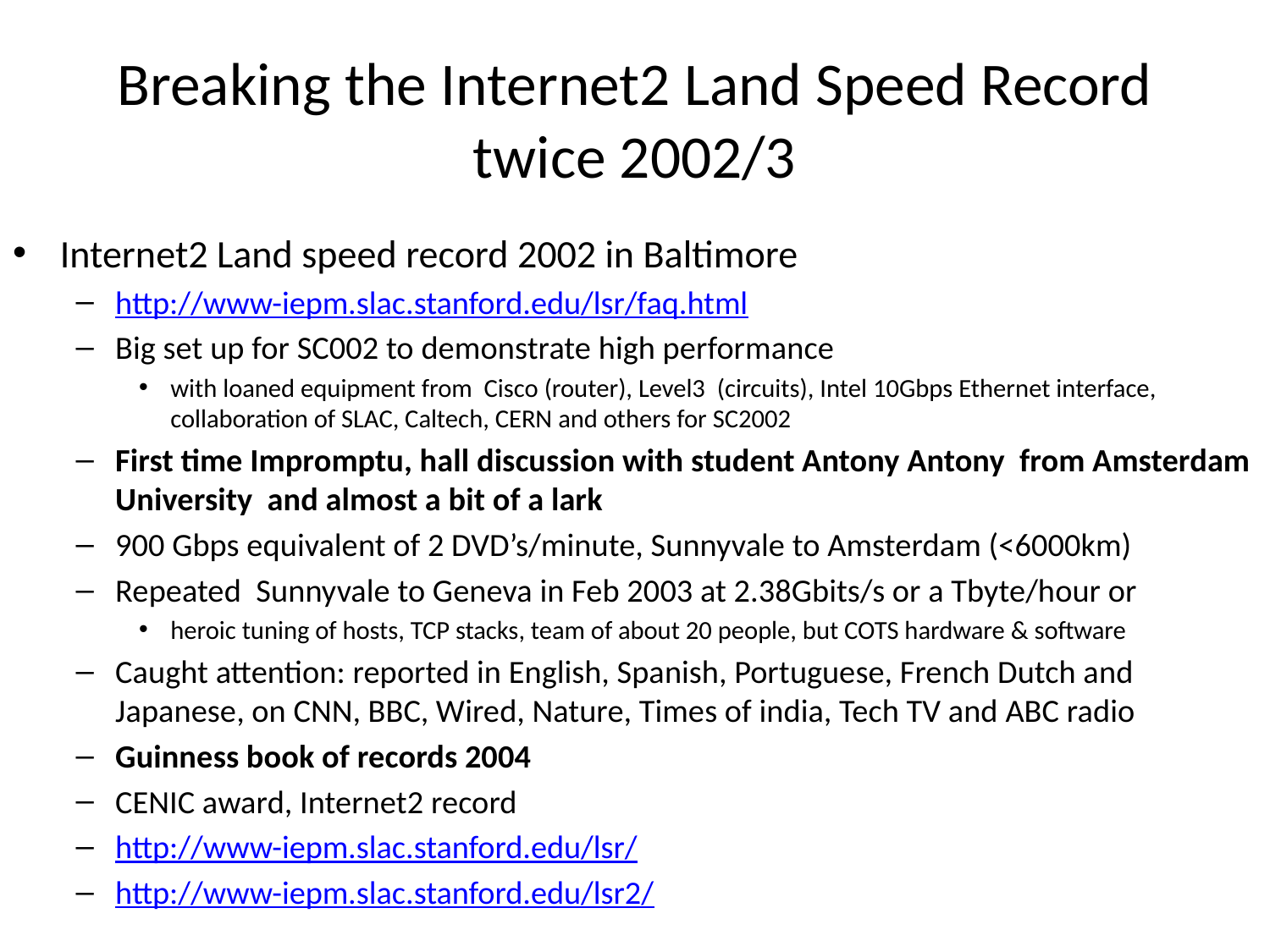

# Breaking the Internet2 Land Speed Record twice 2002/3
Internet2 Land speed record 2002 in Baltimore
http://www-iepm.slac.stanford.edu/lsr/faq.html
Big set up for SC002 to demonstrate high performance
with loaned equipment from  Cisco (router), Level3  (circuits), Intel 10Gbps Ethernet interface, collaboration of SLAC, Caltech, CERN and others for SC2002
First time Impromptu, hall discussion with student Antony Antony  from Amsterdam University  and almost a bit of a lark
900 Gbps equivalent of 2 DVD’s/minute, Sunnyvale to Amsterdam (<6000km)
Repeated  Sunnyvale to Geneva in Feb 2003 at 2.38Gbits/s or a Tbyte/hour or
heroic tuning of hosts, TCP stacks, team of about 20 people, but COTS hardware & software
Caught attention: reported in English, Spanish, Portuguese, French Dutch and Japanese, on CNN, BBC, Wired, Nature, Times of india, Tech TV and ABC radio
Guinness book of records 2004
CENIC award, Internet2 record
http://www-iepm.slac.stanford.edu/lsr/
http://www-iepm.slac.stanford.edu/lsr2/